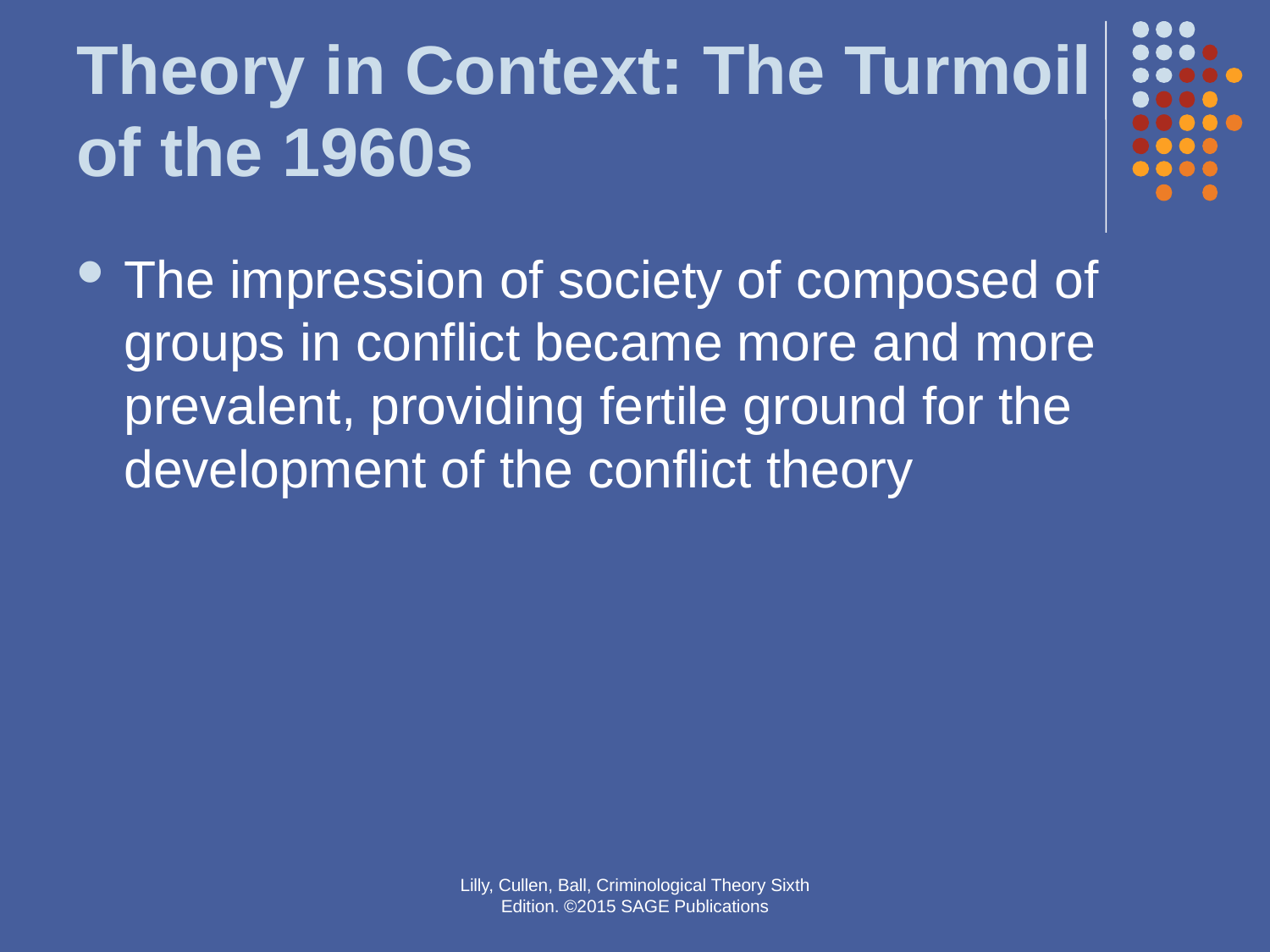

# Theory in Context: The Turmoil of the 1960s
The impression of society of composed of groups in conflict became more and more prevalent, providing fertile ground for the development of the conflict theory
Lilly, Cullen, Ball, Criminological Theory Sixth Edition. ©2015 SAGE Publications